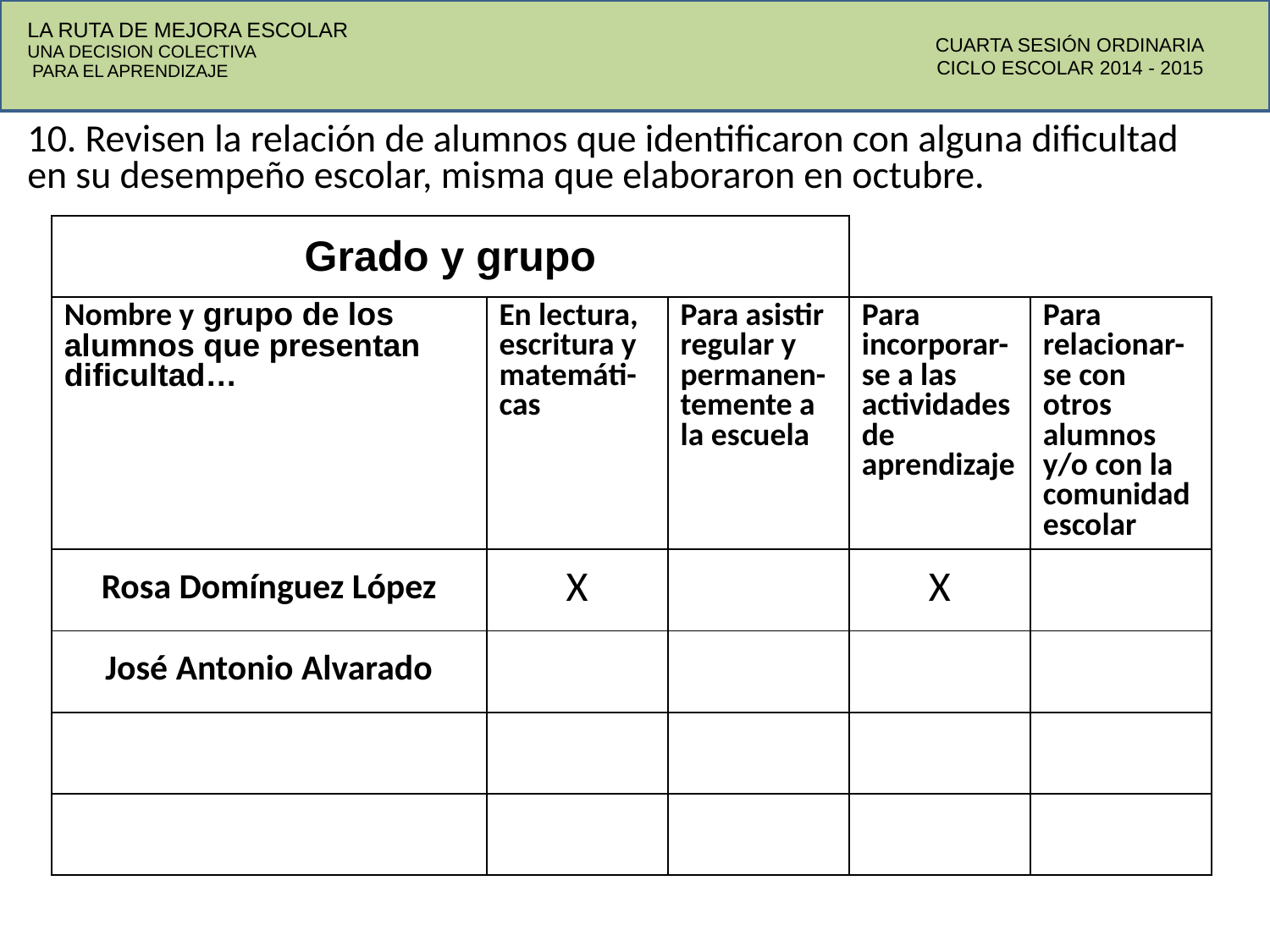

LA RUTA DE MEJORA ESCOLAR
UNA DECISION COLECTIVA
 PARA EL APRENDIZAJE

CUARTA SESIÓN ORDINARIA
CICLO ESCOLAR 2014 - 2015
10. Revisen la relación de alumnos que identificaron con alguna dificultad en su desempeño escolar, misma que elaboraron en octubre.
| Grado y grupo |  |  |  |  |
| --- | --- | --- | --- | --- |
| Nombre y grupo de los alumnos que presentan dificultad… | En lectura, escritura y matemáti- cas | Para asistir regular y permanen- temente a la escuela | Para incorporar- se a las actividades de aprendizaje | Para relacionar- se con otros alumnos y/o con la comunidad escolar |
| Rosa Domínguez López | X |  | X |  |
| José Antonio Alvarado |  |  |  |  |
|  |  |  |  |  |
|  |  |  |  |  |